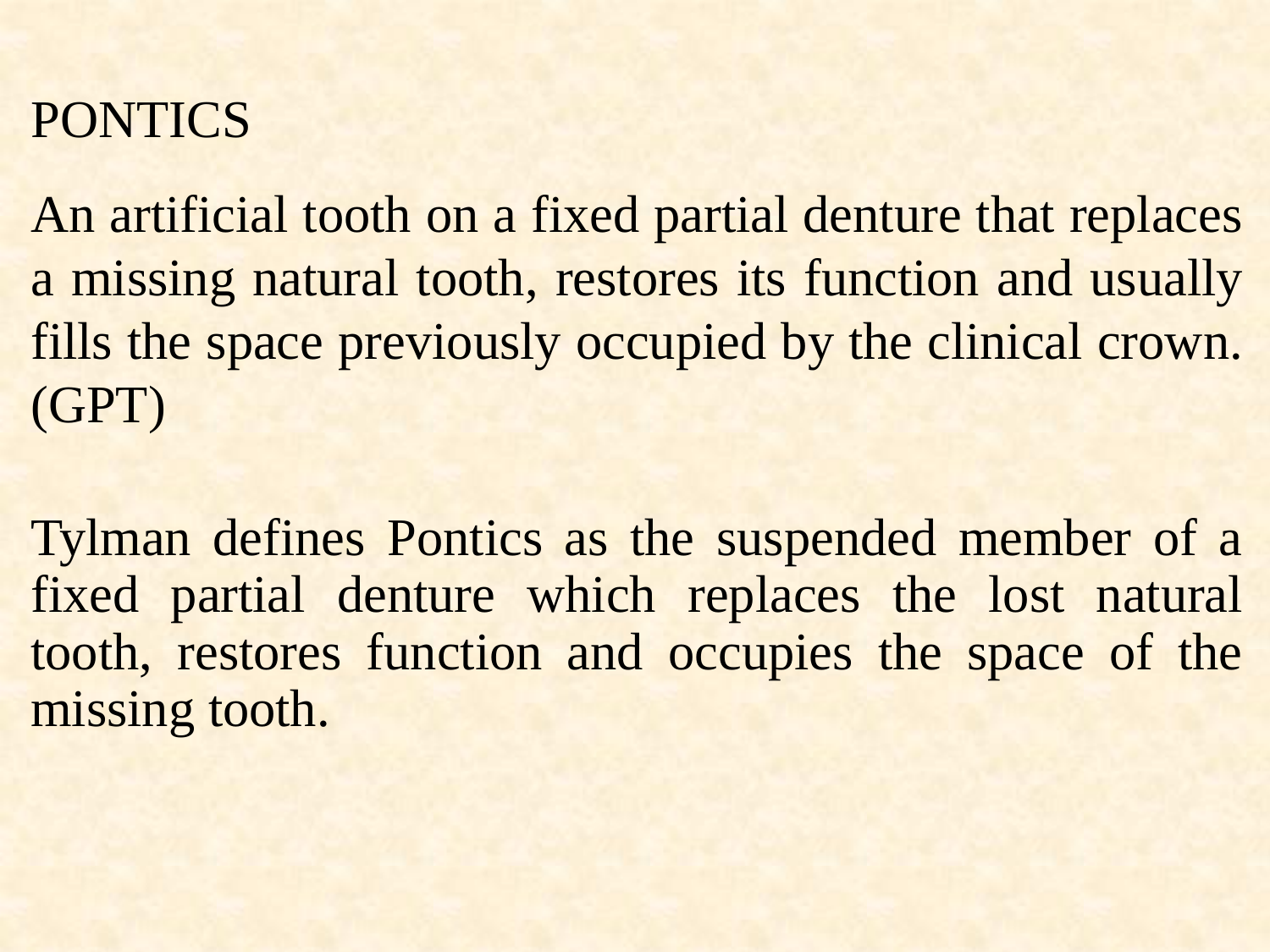

PONTICS
An artificial tooth on a fixed partial denture that replaces a missing natural tooth, restores its function and usually fills the space previously occupied by the clinical crown. (GPT)

Tylman defines Pontics as the suspended member of a fixed partial denture which replaces the lost natural tooth, restores function and occupies the space of the missing tooth.